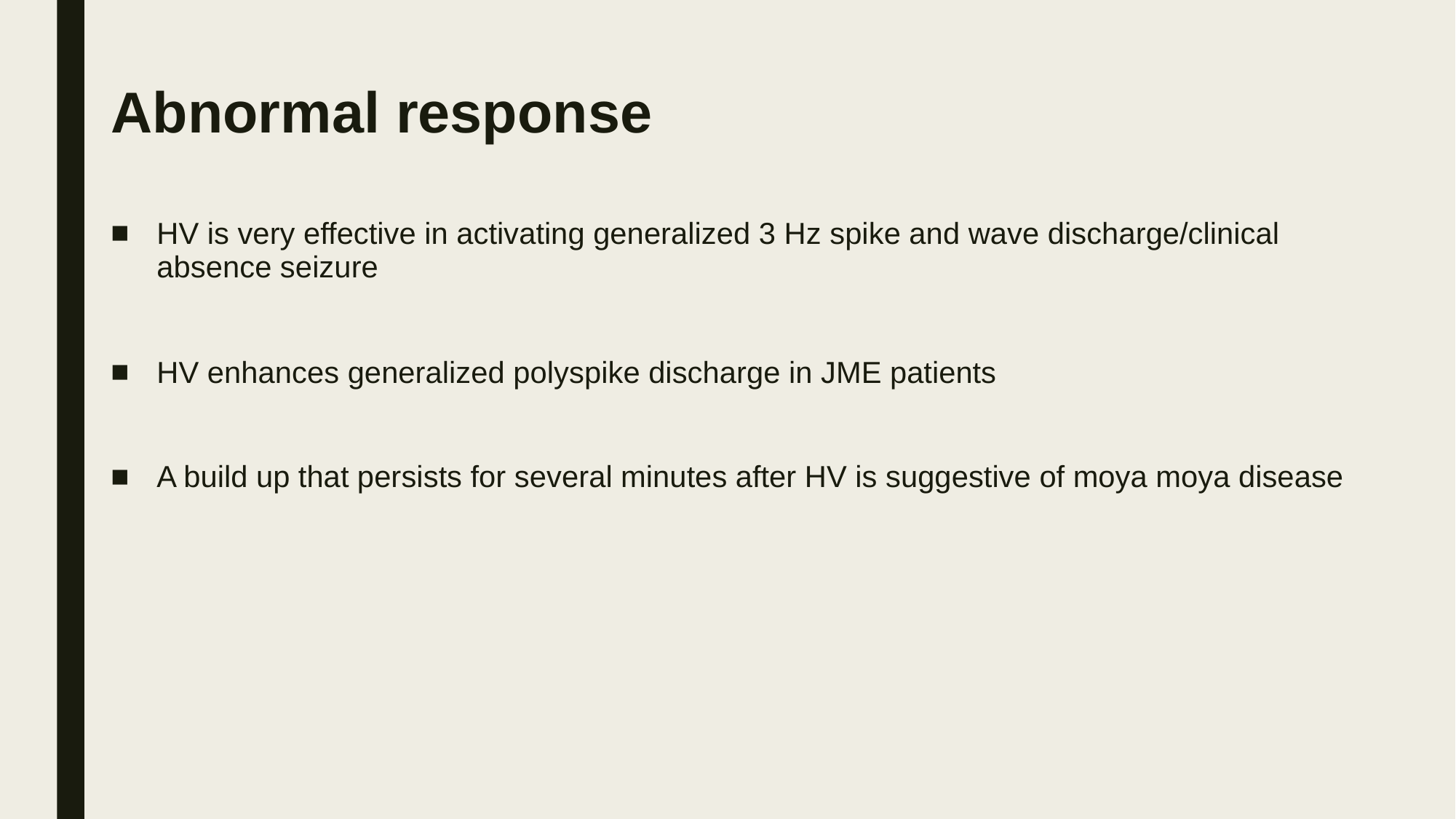

Abnormal response

HV is very effective in activating generalized 3 Hz spike and wave discharge/clinical absence seizure

HV enhances generalized polyspike discharge in JME patients

A build up that persists for several minutes after HV is suggestive of moya moya disease